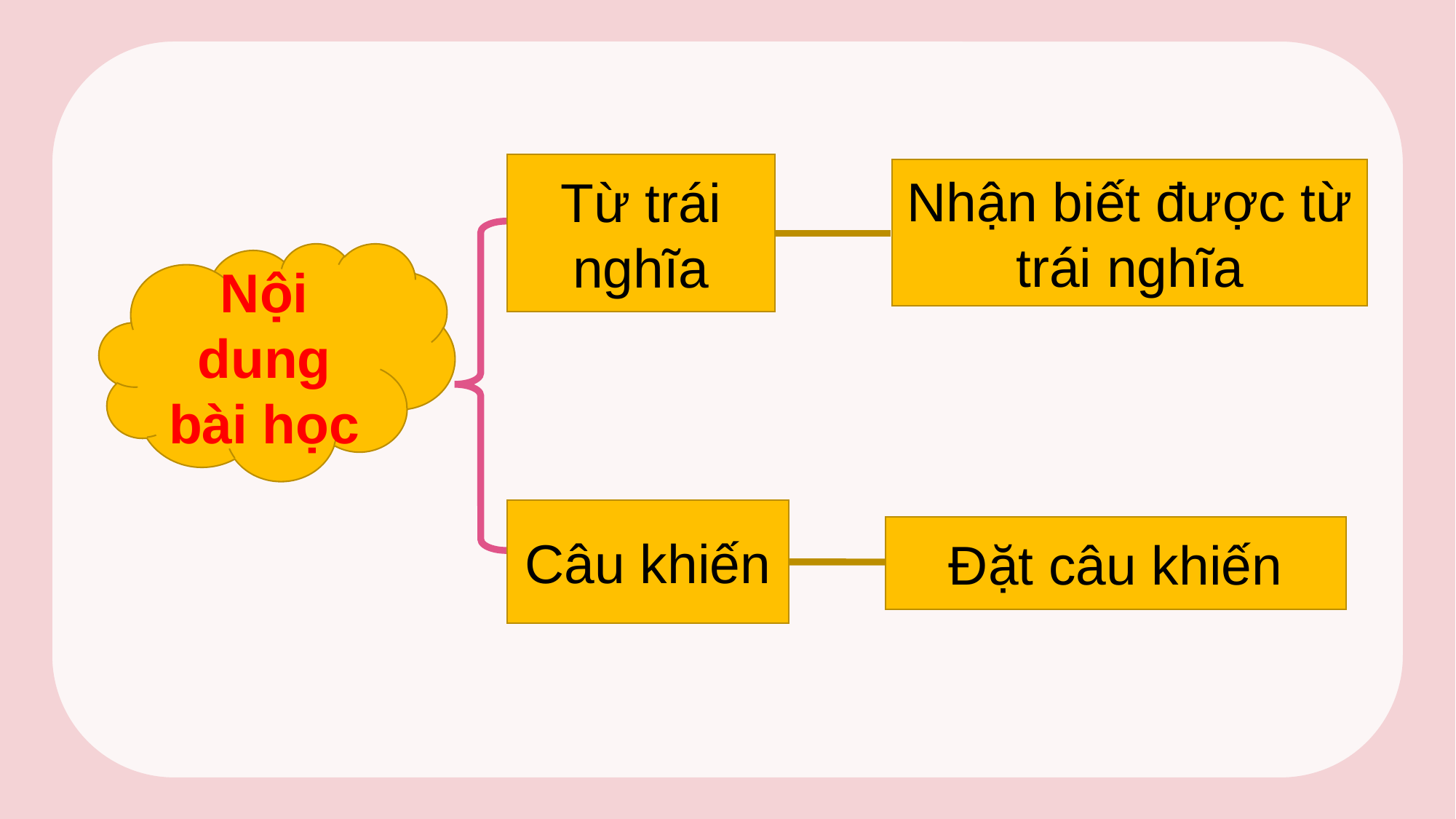

Từ trái nghĩa
Nhận biết được từ trái nghĩa

Nội dung bài học
Câu khiến
Đặt câu khiến